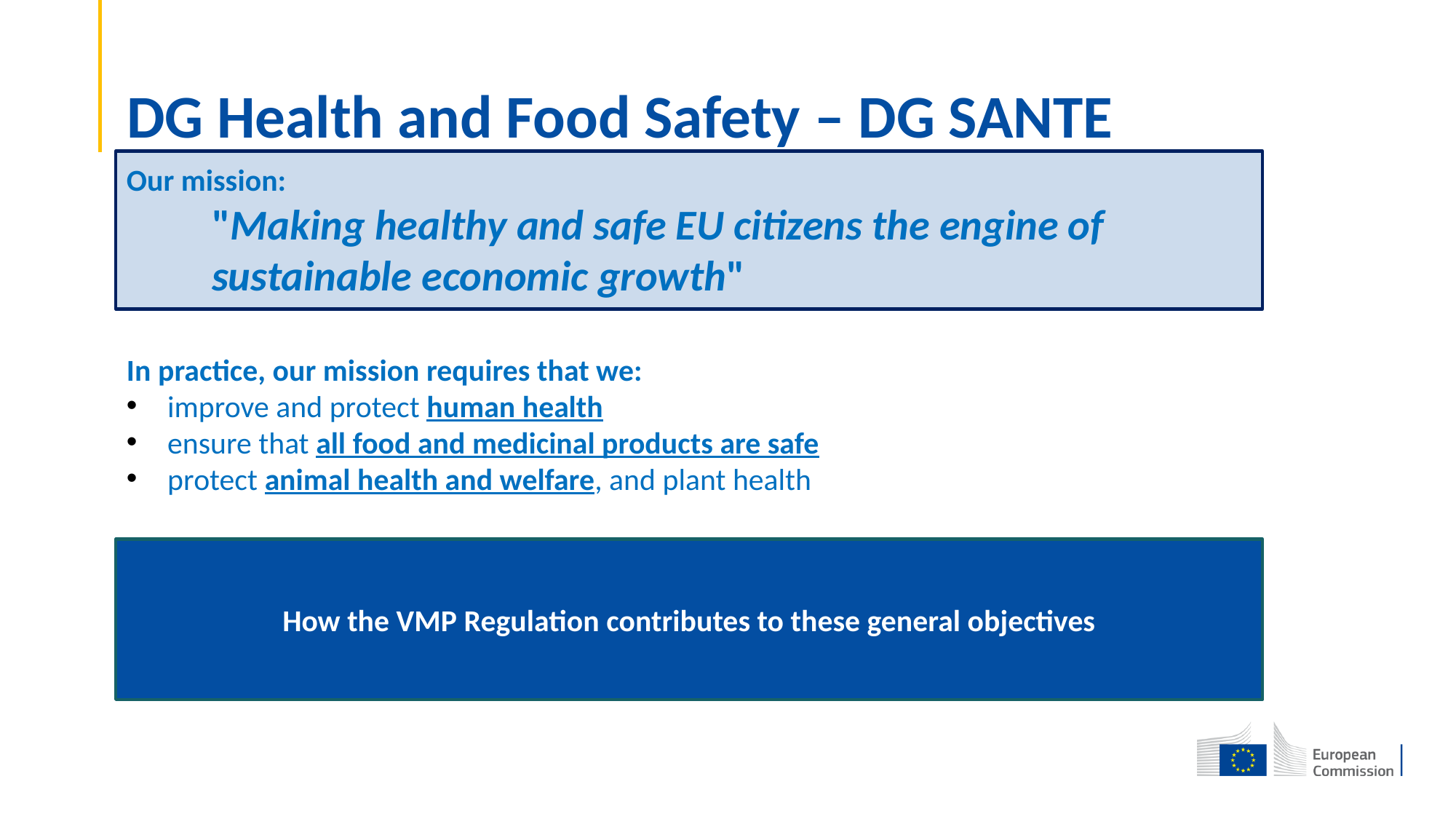

# DG Health and Food Safety – DG SANTE
Our mission:
"Making healthy and safe EU citizens the engine of sustainable economic growth"
In practice, our mission requires that we:
improve and protect human health
ensure that all food and medicinal products are safe
protect animal health and welfare, and plant health
How the VMP Regulation contributes to these general objectives